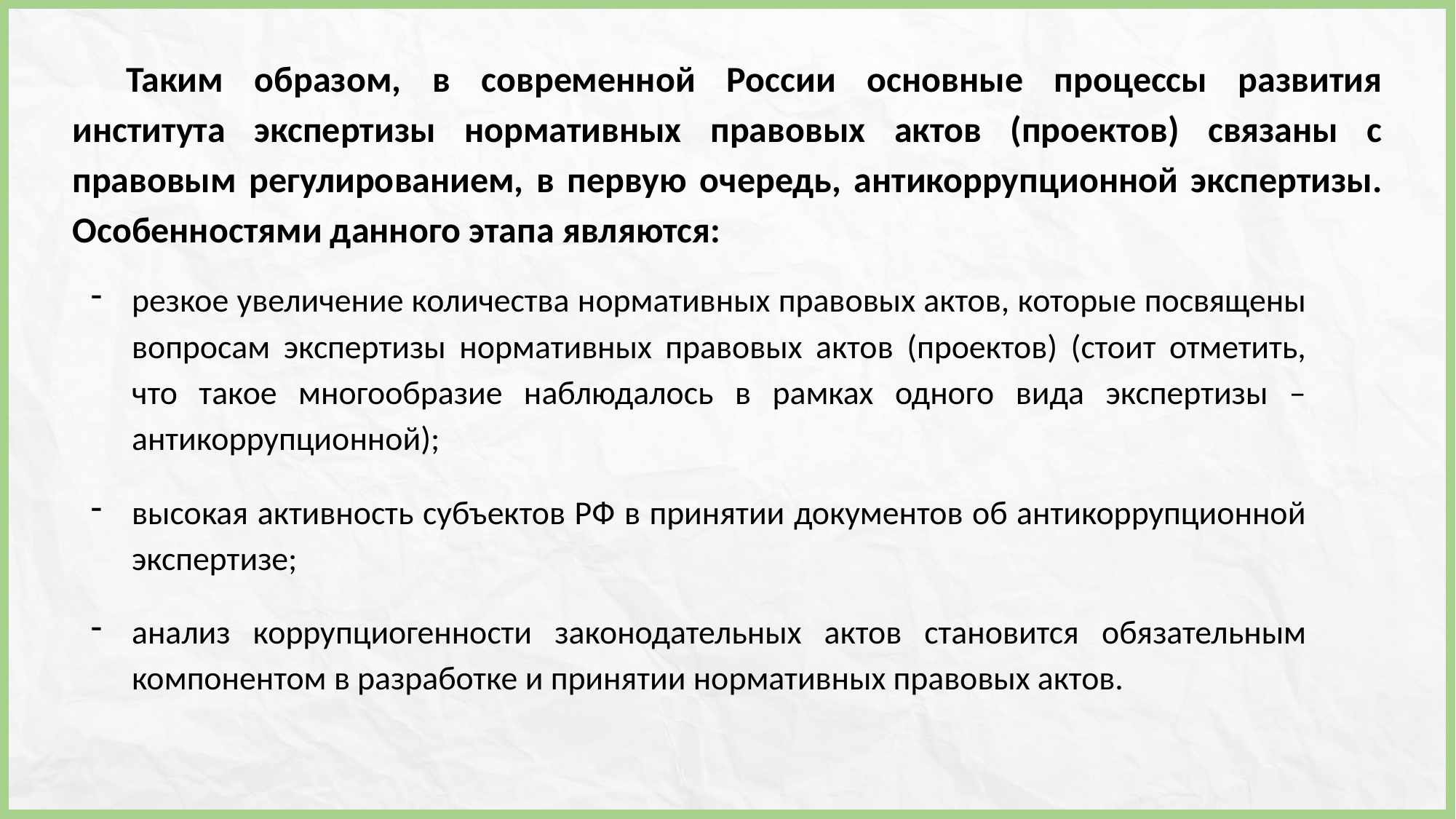

Таким образом, в современной России основные процессы развития института экспертизы нормативных правовых актов (проектов) связаны с правовым регулированием, в первую очередь, антикоррупционной экспертизы. Особенностями данного этапа являются:
резкое увеличение количества нормативных правовых актов, которые посвящены вопросам экспертизы нормативных правовых актов (проектов) (стоит отметить, что такое многообразие наблюдалось в рамках одного вида экспертизы – антикоррупционной);
высокая активность субъектов РФ в принятии документов об антикоррупционной экспертизе;
анализ коррупциогенности законодательных актов становится обязательным компонентом в разработке и принятии нормативных правовых актов.